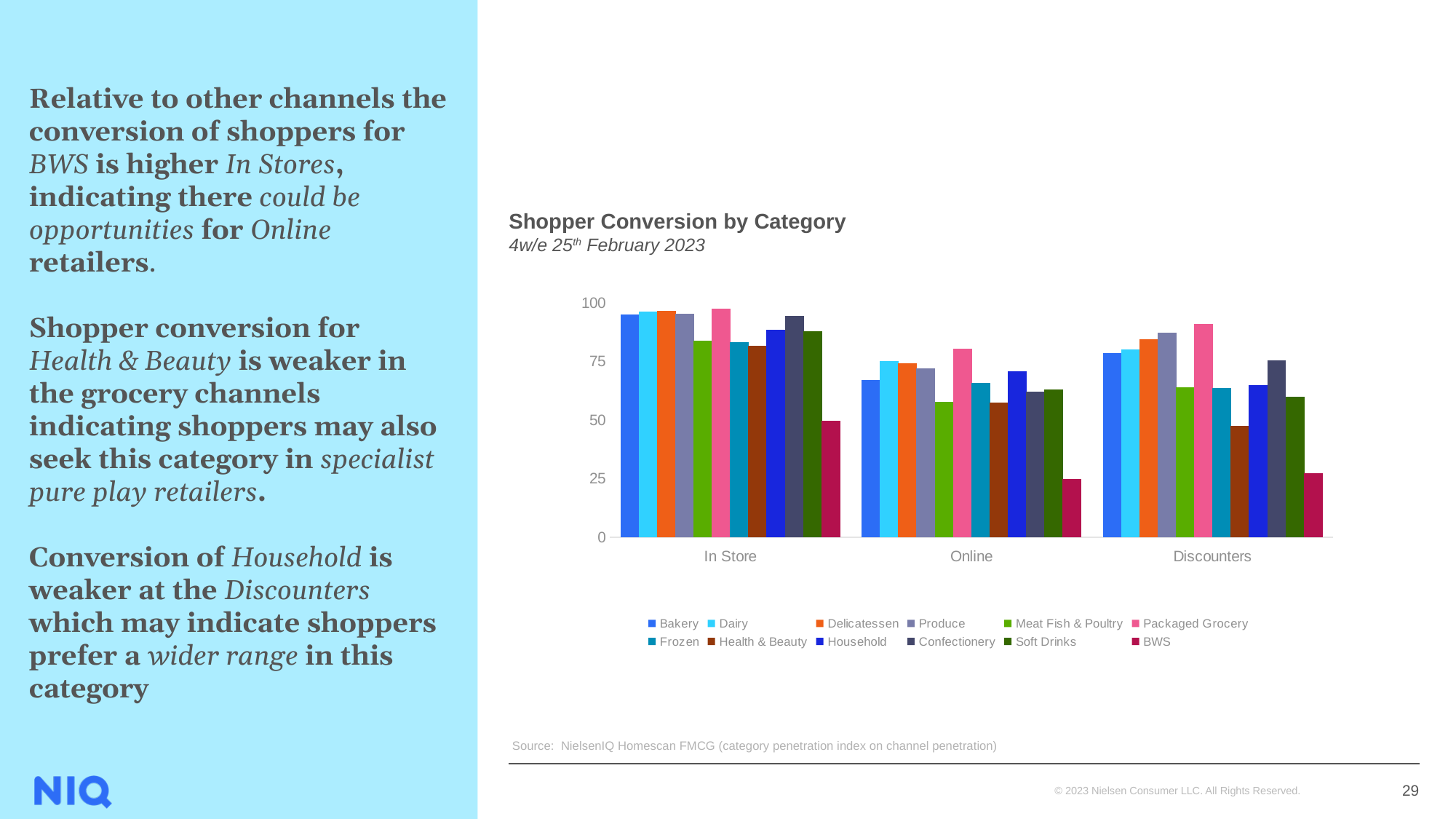

Shopper Conversion by Category
4w/e 25th February 2023

### Chart

| Category | Bakery | Dairy | Delicatessen | Produce | Meat Fish & Poultry | Packaged Grocery | Frozen | Health & Beauty | Household | Confectionery | Soft Drinks | BWS |
|---|---|---|---|---|---|---|---|---|---|---|---|---|
| In Store | 95.15637692932573 | 96.48659626320064 | 96.84199837530463 | 95.47116165718927 | 83.93582453290007 | 97.80666125101543 | 83.26563769293257 | 81.74248578391551 | 88.50528025995125 | 94.5268074735987 | 88.01787164906581 | 49.898456539398865 |
| Online | 67.1490027375831 | 75.40086038326163 | 74.22761048103246 | 72.23308564724286 | 57.99765350019555 | 80.56315995307001 | 65.93664450527962 | 57.45013687915525 | 70.94251075479077 | 62.37778646851779 | 63.27727806022683 | 24.872897927258506 |
| Discounters | 78.54811130110369 | 80.38240323332816 | 84.57951189180787 | 87.45530856521063 | 64.16912793408986 | 91.17052697030934 | 63.67169283382559 | 47.70713508471942 | 65.16399813461838 | 75.48577646510182 | 59.95647442872688 | 27.265661433234882 |
# Relative to other channels the conversion of shoppers for BWS is higher In Stores, indicating there could be opportunities for Online retailers.
Shopper conversion for Health & Beauty is weaker in the grocery channels indicating shoppers may also seek this category in specialist pure play retailers.
Conversion of Household is weaker at the Discounters which may indicate shoppers prefer a wider range in this category
Source:  NielsenIQ Homescan FMCG (category penetration index on channel penetration)
29